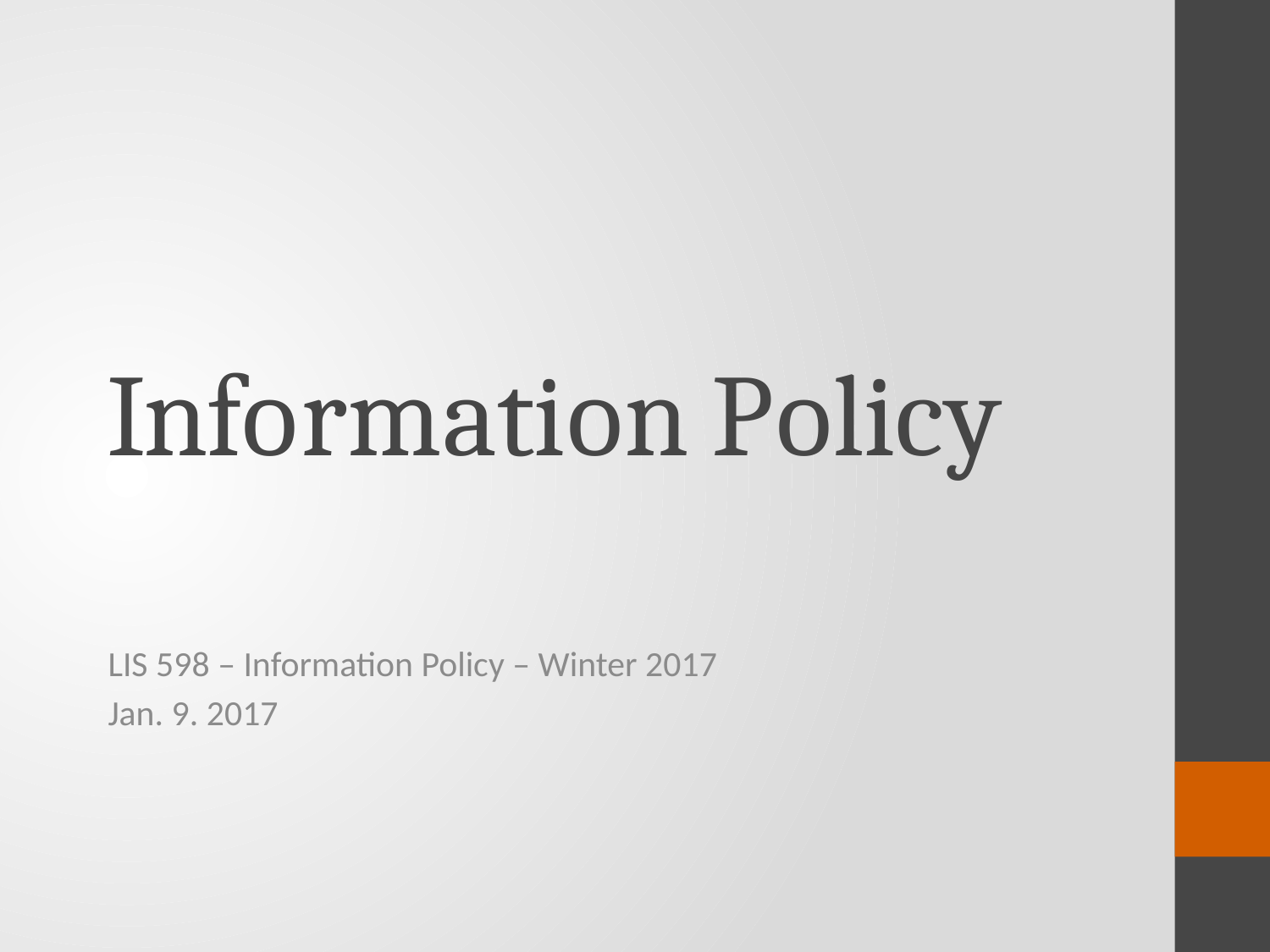

# Information Policy
LIS 598 – Information Policy – Winter 2017
Jan. 9. 2017